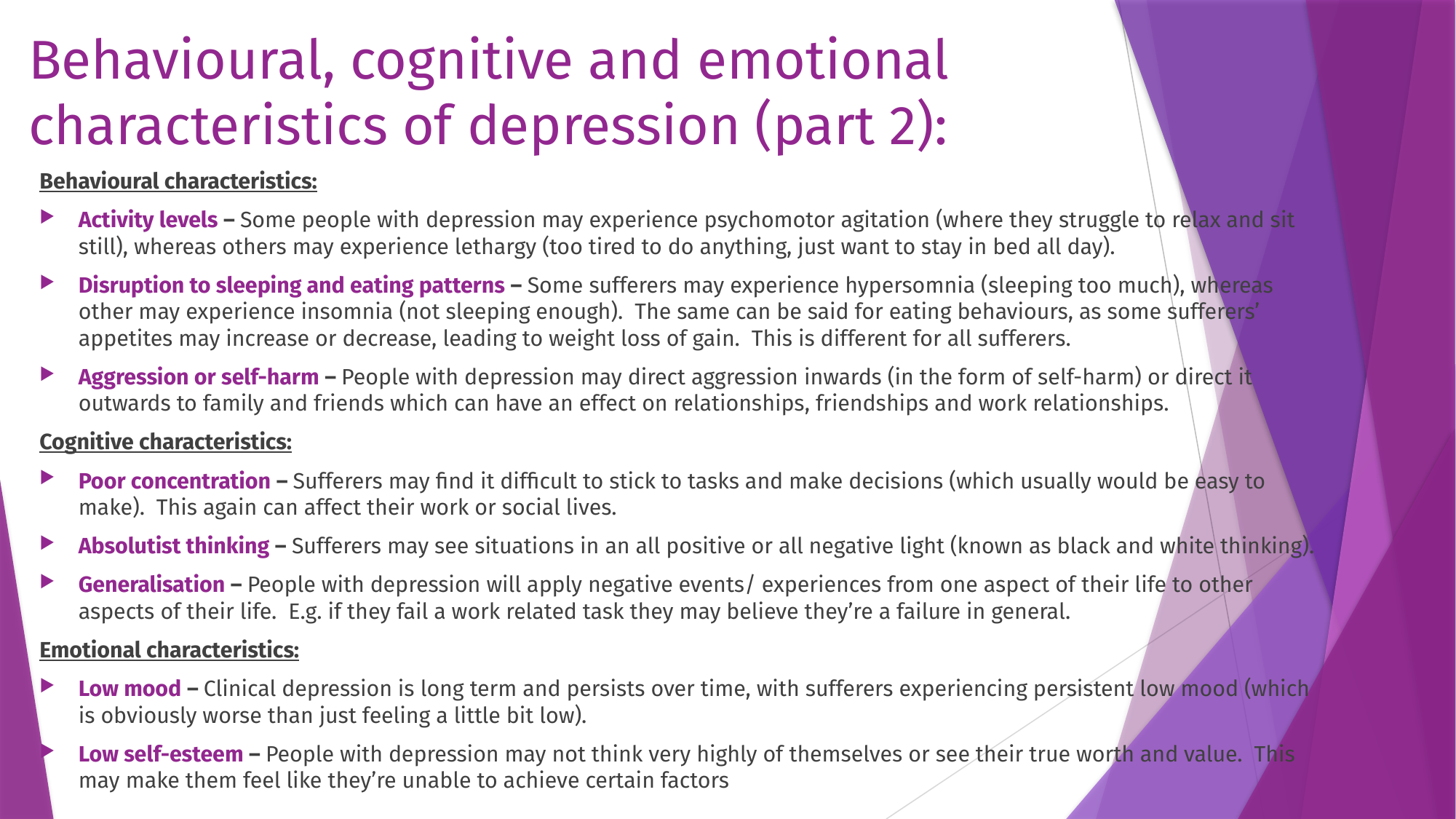

# Behavioural, cognitive and emotional characteristics of depression (part 2):
Behavioural characteristics:
Activity levels – Some people with depression may experience psychomotor agitation (where they struggle to relax and sit still), whereas others may experience lethargy (too tired to do anything, just want to stay in bed all day).
Disruption to sleeping and eating patterns – Some sufferers may experience hypersomnia (sleeping too much), whereas other may experience insomnia (not sleeping enough).  The same can be said for eating behaviours, as some sufferers’ appetites may increase or decrease, leading to weight loss of gain.  This is different for all sufferers.
Aggression or self-harm – People with depression may direct aggression inwards (in the form of self-harm) or direct it outwards to family and friends which can have an effect on relationships, friendships and work relationships.
Cognitive characteristics:
Poor concentration – Sufferers may find it difficult to stick to tasks and make decisions (which usually would be easy to make).  This again can affect their work or social lives.
Absolutist thinking – Sufferers may see situations in an all positive or all negative light (known as black and white thinking).
Generalisation – People with depression will apply negative events/ experiences from one aspect of their life to other aspects of their life.  E.g. if they fail a work related task they may believe they’re a failure in general.
Emotional characteristics:
Low mood – Clinical depression is long term and persists over time, with sufferers experiencing persistent low mood (which is obviously worse than just feeling a little bit low).
Low self-esteem – People with depression may not think very highly of themselves or see their true worth and value.  This may make them feel like they’re unable to achieve certain factors